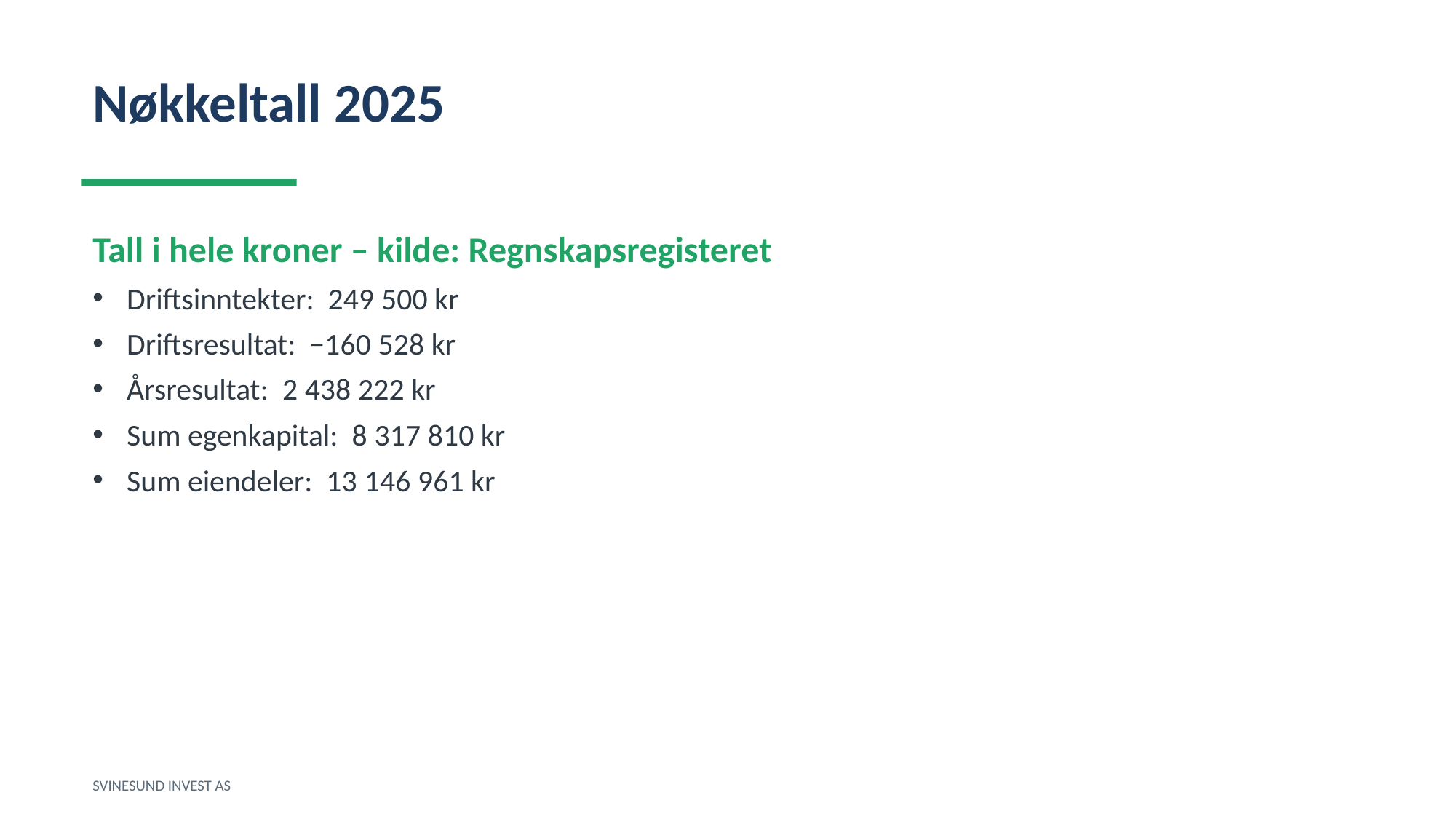

Nøkkeltall 2025

Tall i hele kroner – kilde: Regnskapsregisteret
Driftsinntekter:  249 500 kr
Driftsresultat:  −160 528 kr
Årsresultat:  2 438 222 kr
Sum egenkapital:  8 317 810 kr
Sum eiendeler:  13 146 961 kr
SVINESUND INVEST AS